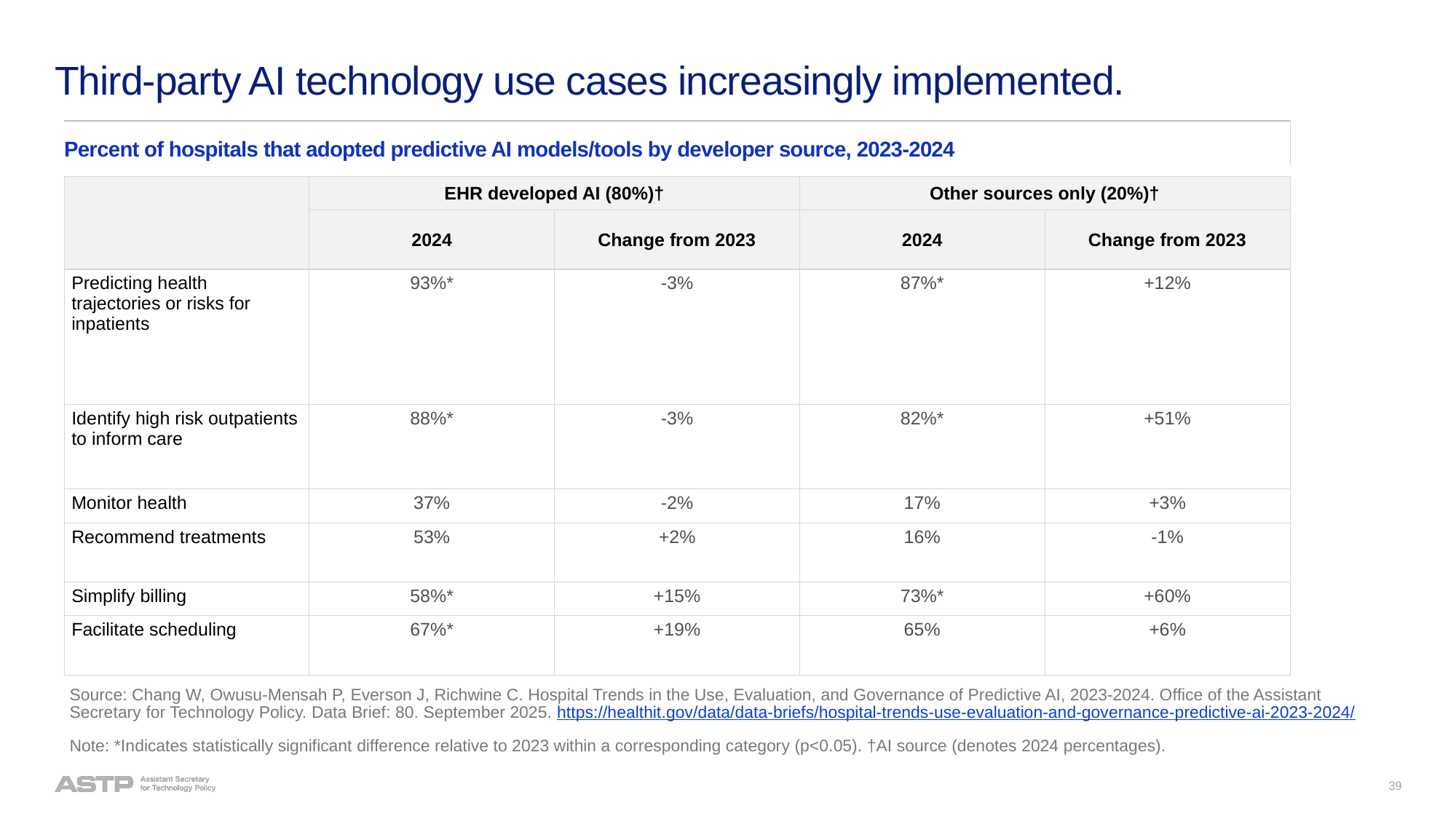

# Third-party AI technology use cases increasingly implemented.

Percent of hospitals that adopted predictive AI models/tools by developer source, 2023-2024
|  | EHR developed AI (80%)† |  | Other sources only (20%)† |  |
| --- | --- | --- | --- | --- |
|  | 2024 | Change from 2023 | 2024 | Change from 2023 |
| Predicting health trajectories or risks for inpatients | 93%\* | -3% | 87%\* | +12% |
| Identify high risk outpatients to inform care | 88%\* | -3% | 82%\* | +51% |
| Monitor health | 37% | -2% | 17% | +3% |
| Recommend treatments | 53% | +2% | 16% | -1% |
| Simplify billing | 58%\* | +15% | 73%\* | +60% |
| Facilitate scheduling | 67%\* | +19% | 65% | +6% |
Source: Chang W, Owusu-Mensah P, Everson J, Richwine C. Hospital Trends in the Use, Evaluation, and Governance of Predictive AI, 2023-2024. Office of the Assistant Secretary for Technology Policy. Data Brief: 80. September 2025. https://healthit.gov/data/data-briefs/hospital-trends-use-evaluation-and-governance-predictive-ai-2023-2024/
Note: *Indicates statistically significant difference relative to 2023 within a corresponding category (p<0.05). †AI source (denotes 2024 percentages).